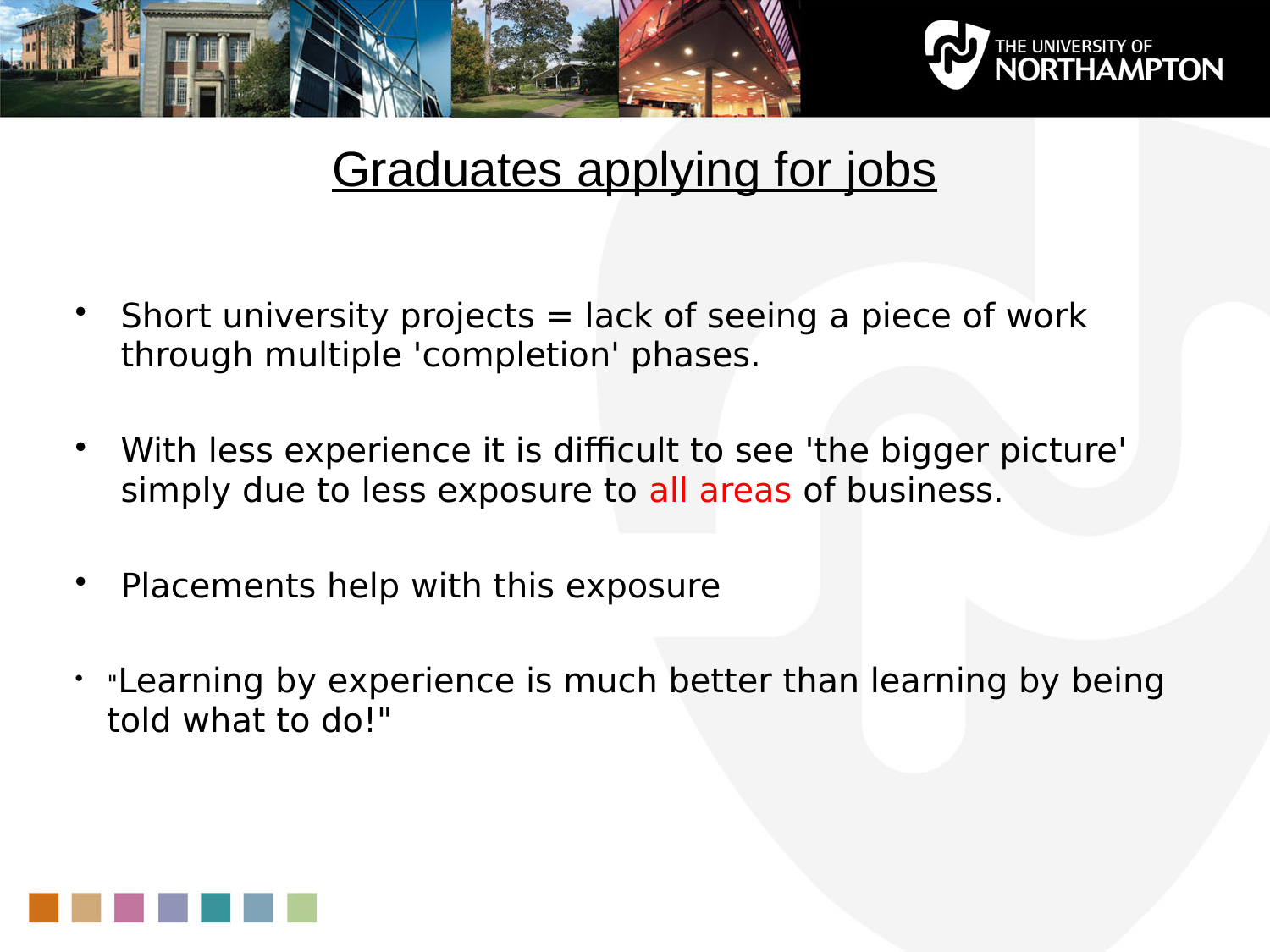

Graduates applying for jobs
Short university projects = lack of seeing a piece of work through multiple 'completion' phases.

With less experience it is difficult to see 'the bigger picture' simply due to less exposure to all areas of business.

Placements help with this exposure

"Learning by experience is much better than learning by being told what to do!"